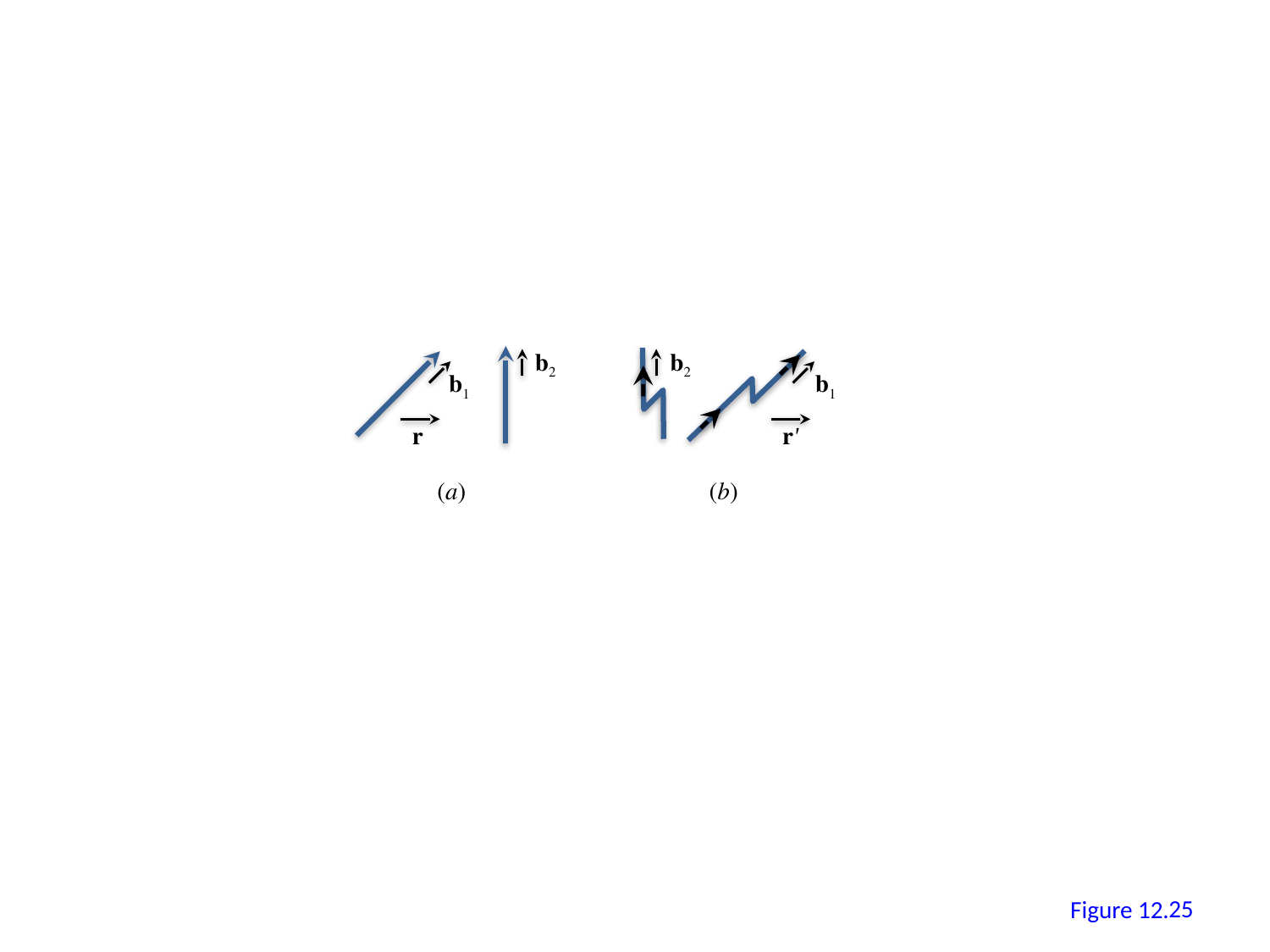

b2
b2

b1
b1
r
r'
(a)
(b)
25